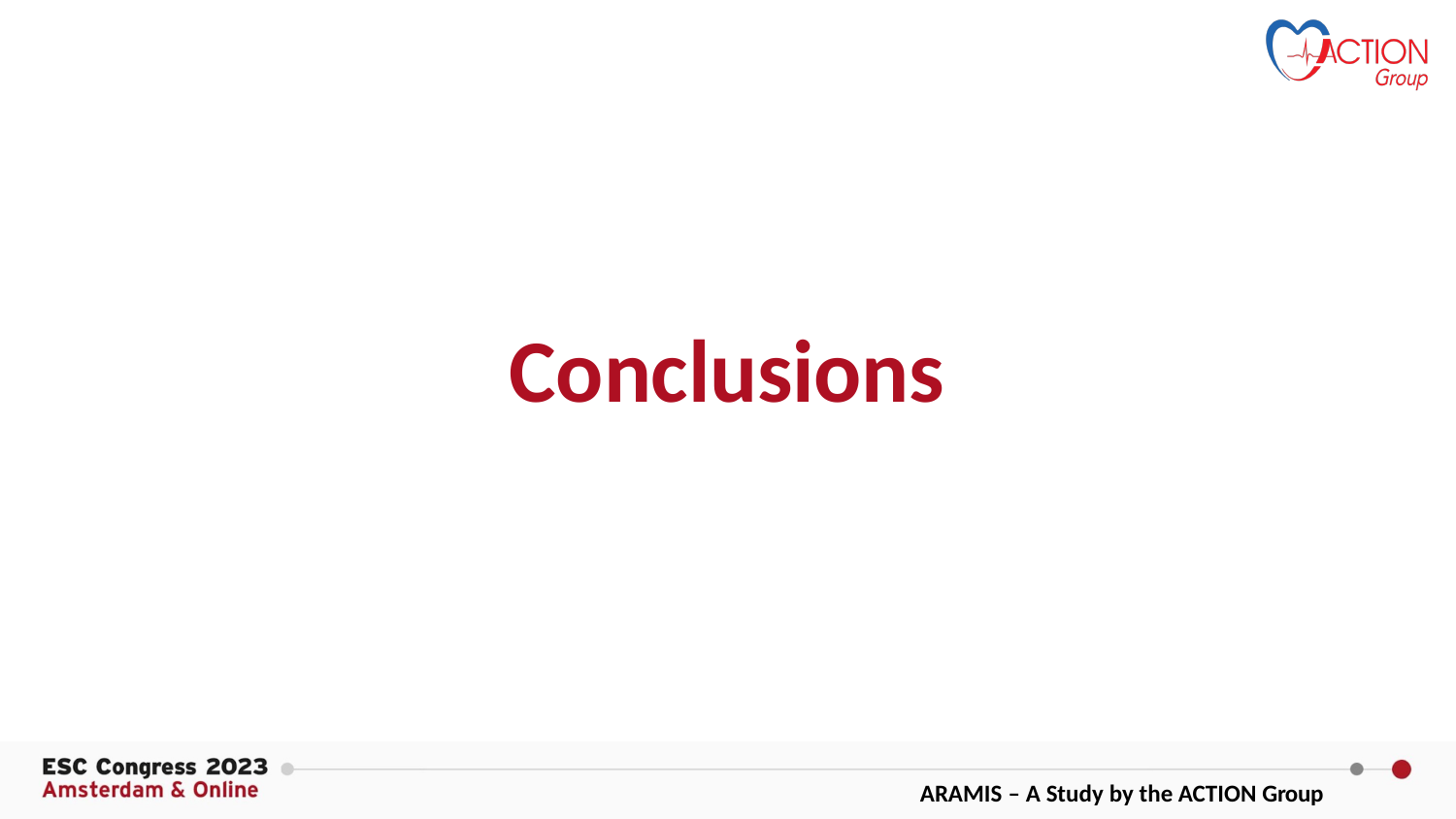

# Conclusions
ARAMIS – A Study by the ACTION Group